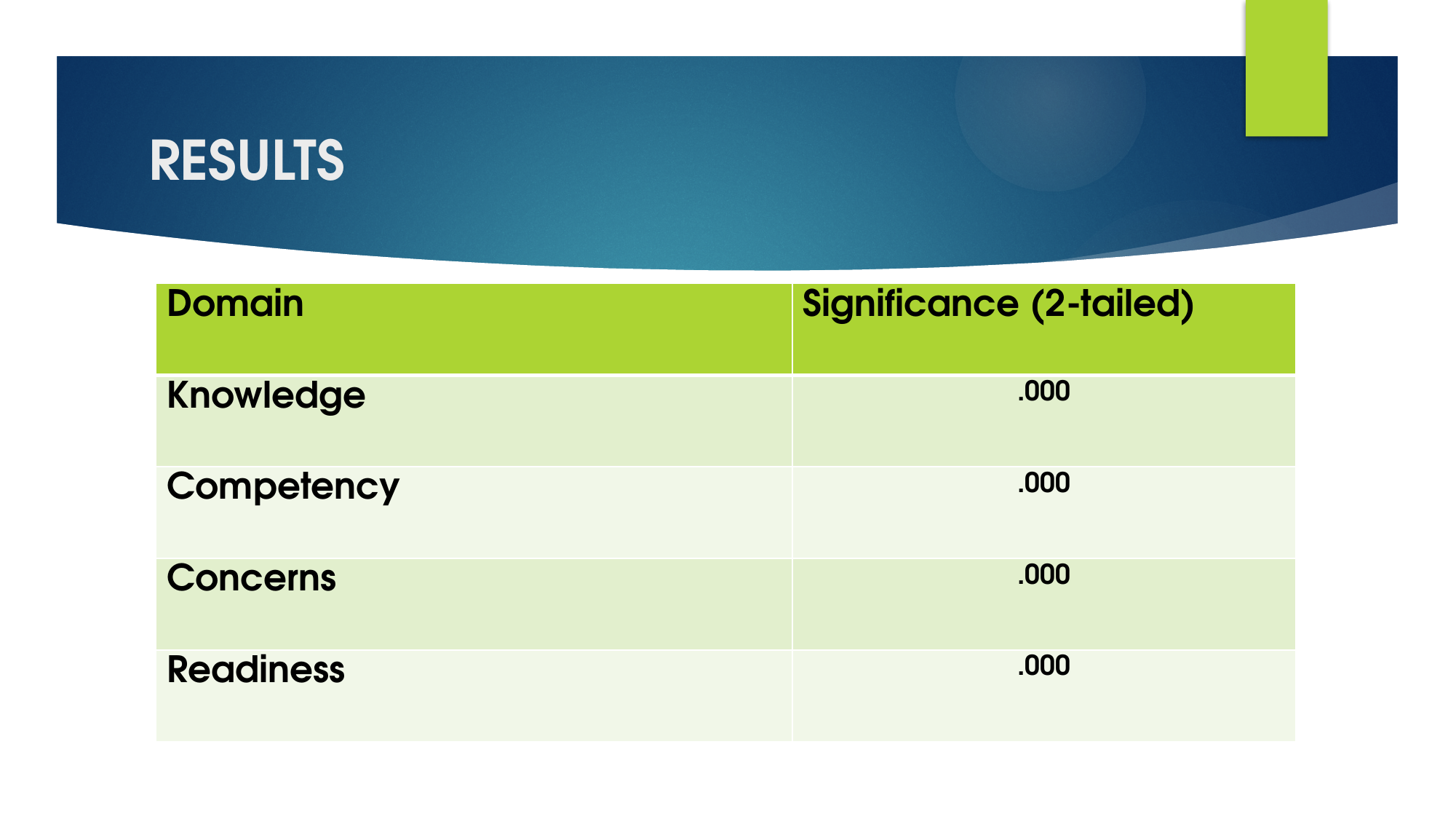

# RESULTS
| Domain | Significance (2-tailed) |
| --- | --- |
| Knowledge | .000 |
| Competency | .000 |
| Concerns | .000 |
| Readiness | .000 |